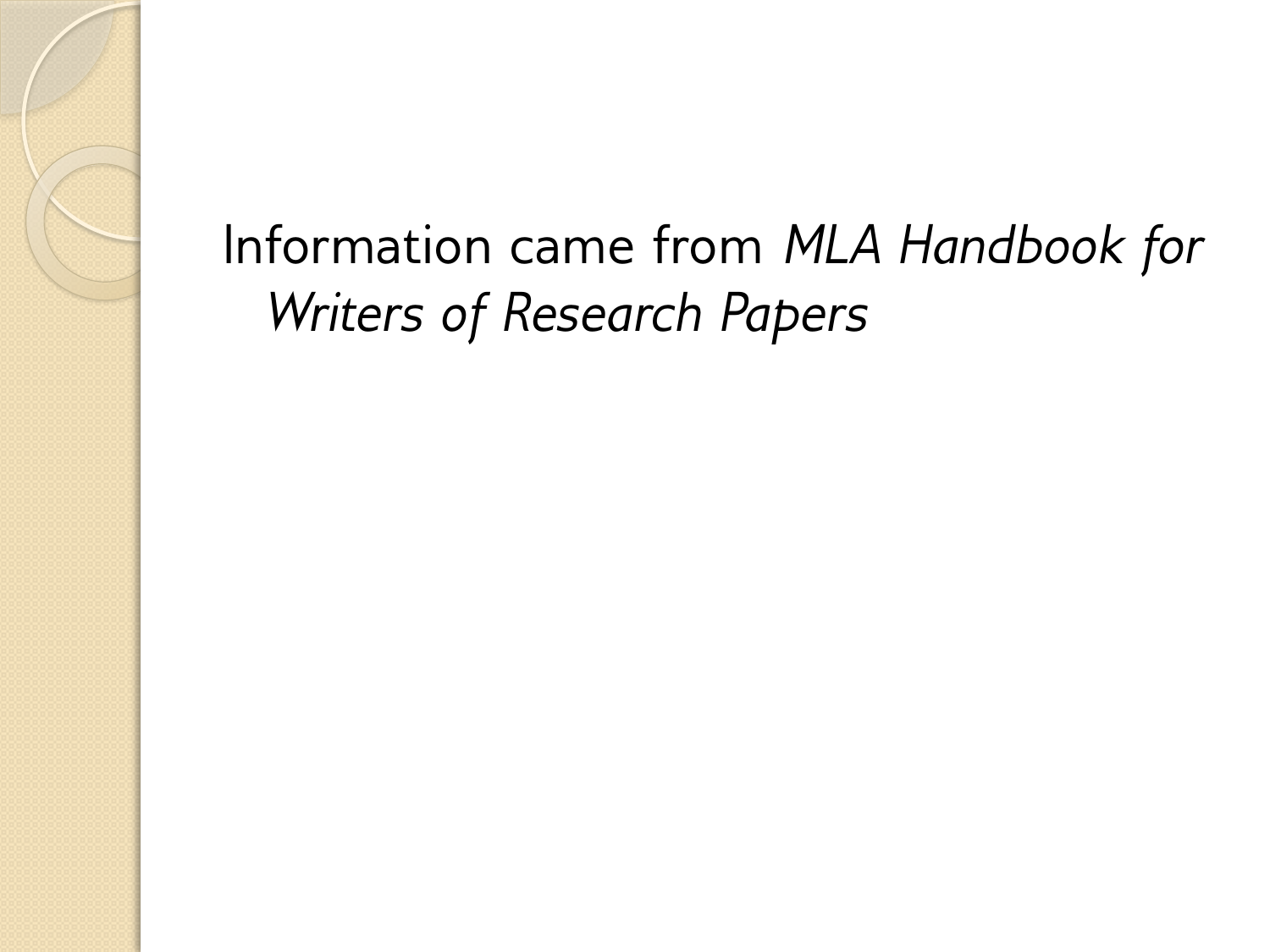

#
Information came from MLA Handbook for Writers of Research Papers